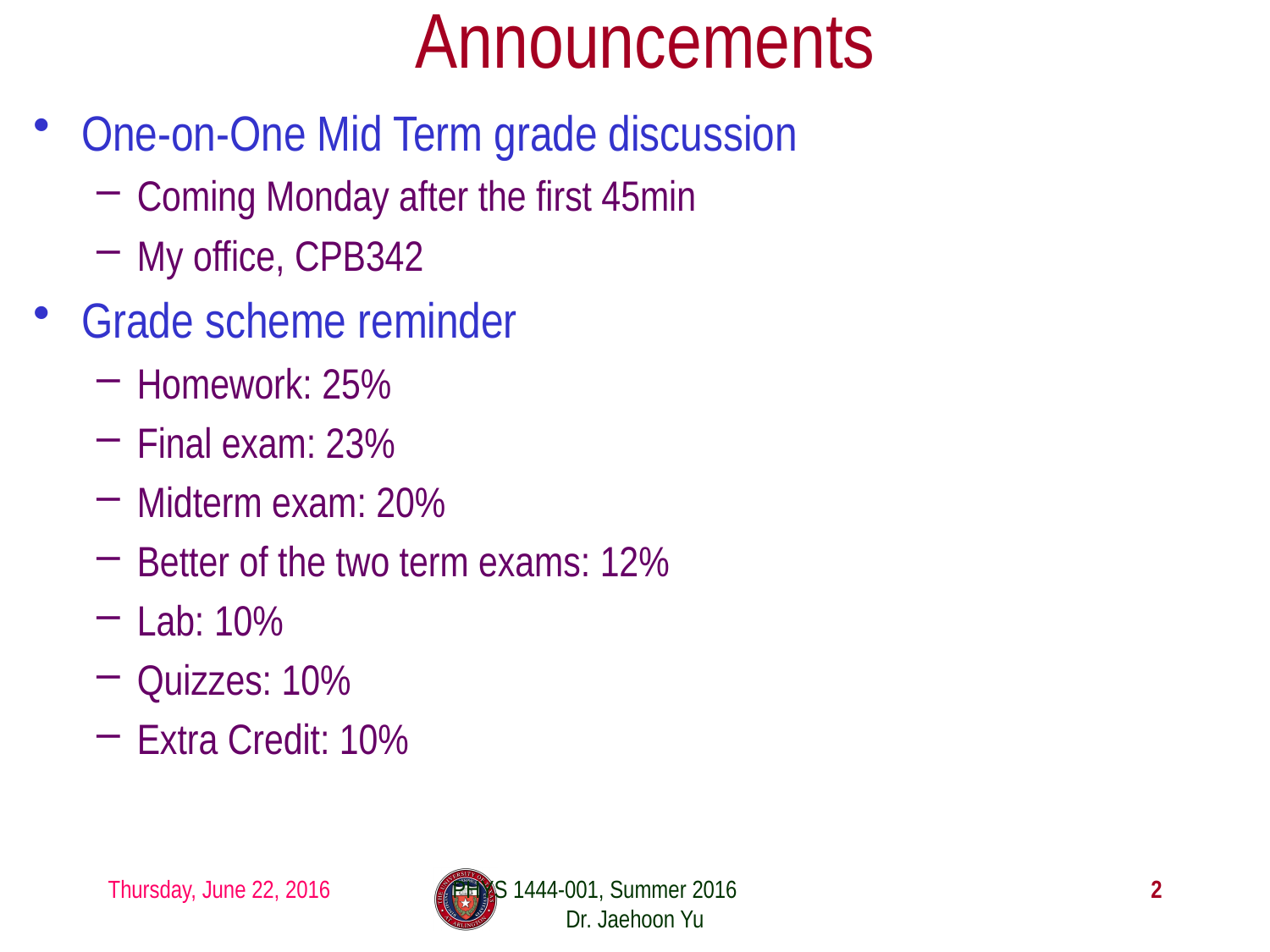

# Announcements
One-on-One Mid Term grade discussion
Coming Monday after the first 45min
My office, CPB342
Grade scheme reminder
Homework: 25%
Final exam: 23%
Midterm exam: 20%
Better of the two term exams: 12%
Lab: 10%
Quizzes: 10%
Extra Credit: 10%
Thursday, June 22, 2016
PHYS 1444-001, Summer 2016               Dr. Jaehoon Yu
2